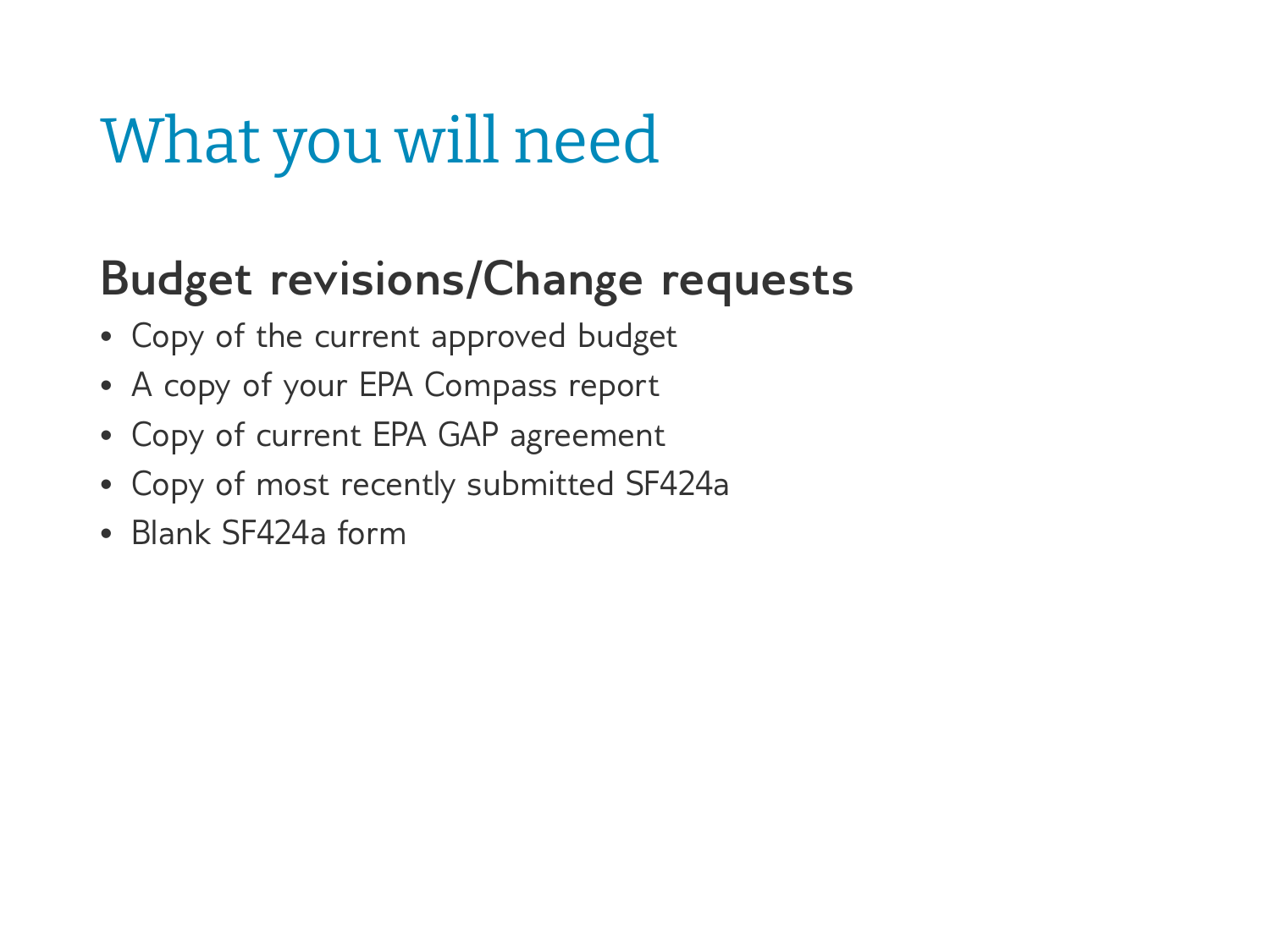

# What you will need
Budget revisions/Change requests
Copy of the current approved budget
A copy of your EPA Compass report
Copy of current EPA GAP agreement
Copy of most recently submitted SF424a
Blank SF424a form